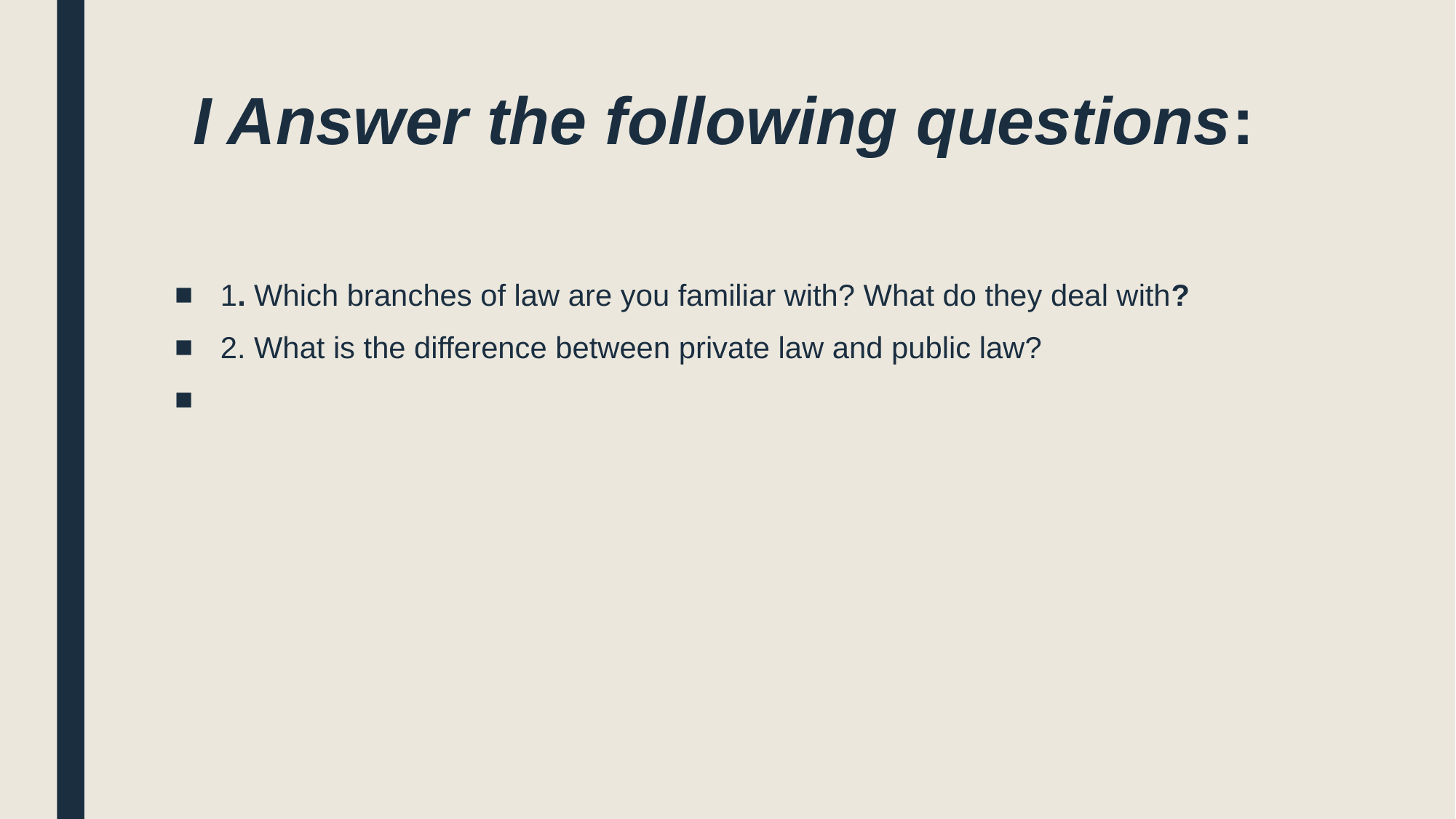

# I Answer the following questions:
1. Which branches of law are you familiar with? What do they deal with?
2. What is the difference between private law and public law?